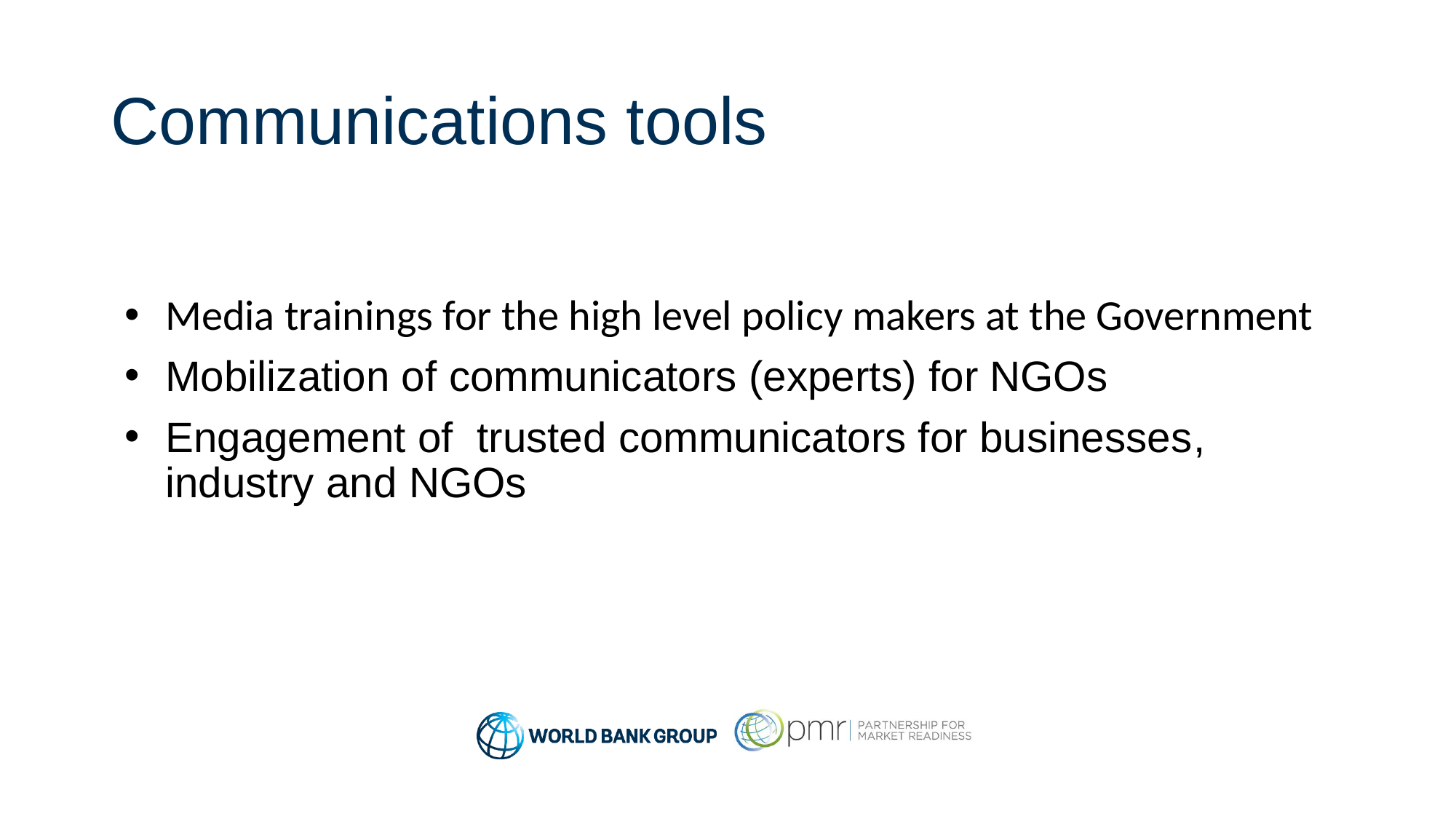

# Communications tools

Media trainings for the high level policy makers at the Government
Mobilization of communicators (experts) for NGOs
Engagement of  trusted communicators for businesses, industry and NGOs